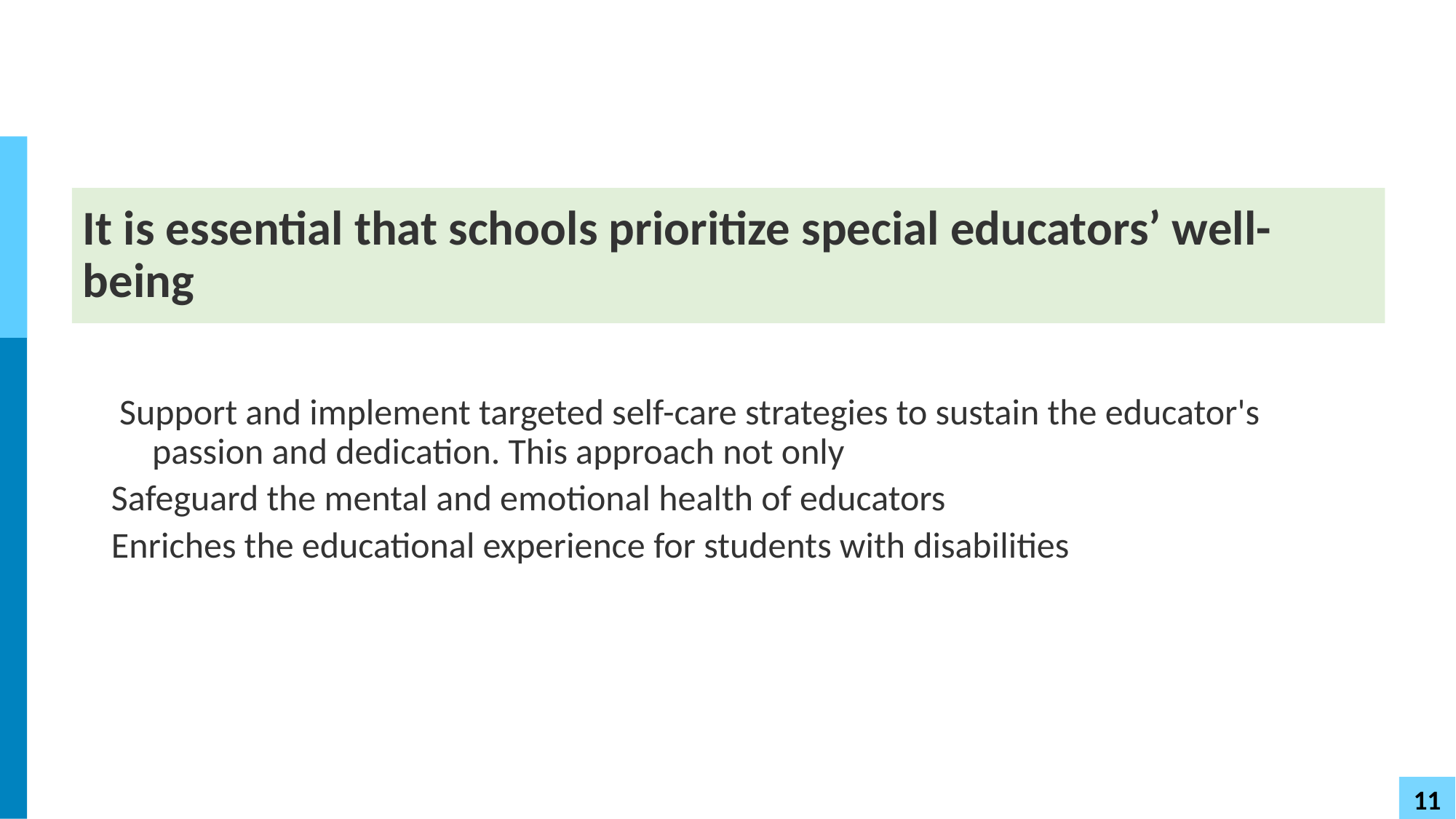

# It is essential that schools prioritize special educators’ well-being
 Support and implement targeted self-care strategies to sustain the educator's passion and dedication. This approach not only
Safeguard the mental and emotional health of educators
Enriches the educational experience for students with disabilities